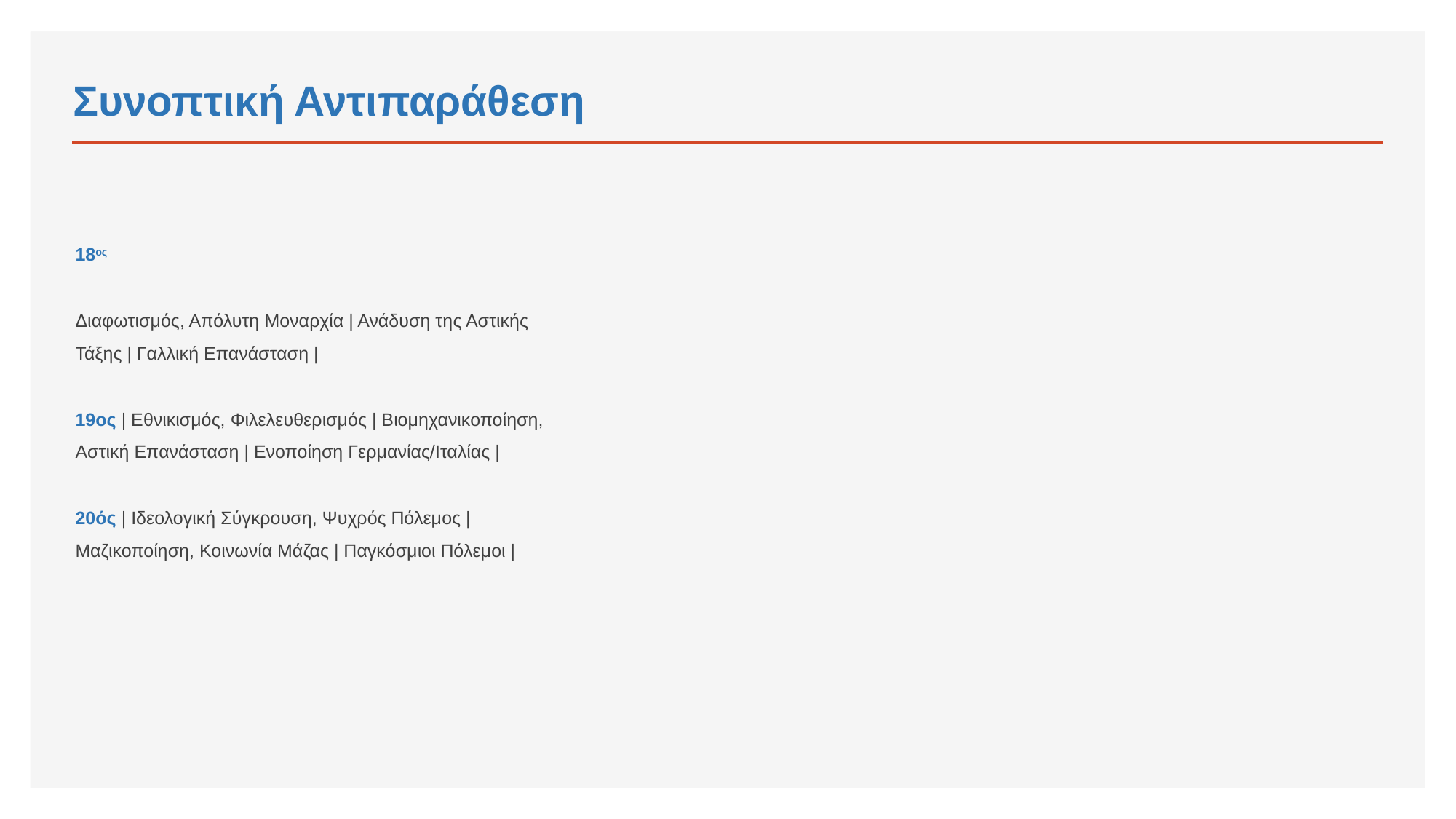

# Συνοπτική Αντιπαράθεση

18ος
Διαφωτισμός, Απόλυτη Μοναρχία | Ανάδυση της Αστικής Τάξης | Γαλλική Επανάσταση |
19ος | Εθνικισμός, Φιλελευθερισμός | Βιομηχανικοποίηση, Αστική Επανάσταση | Ενοποίηση Γερμανίας/Ιταλίας |
20ός | Ιδεολογική Σύγκρουση, Ψυχρός Πόλεμος | Μαζικοποίηση, Κοινωνία Μάζας | Παγκόσμιοι Πόλεμοι |